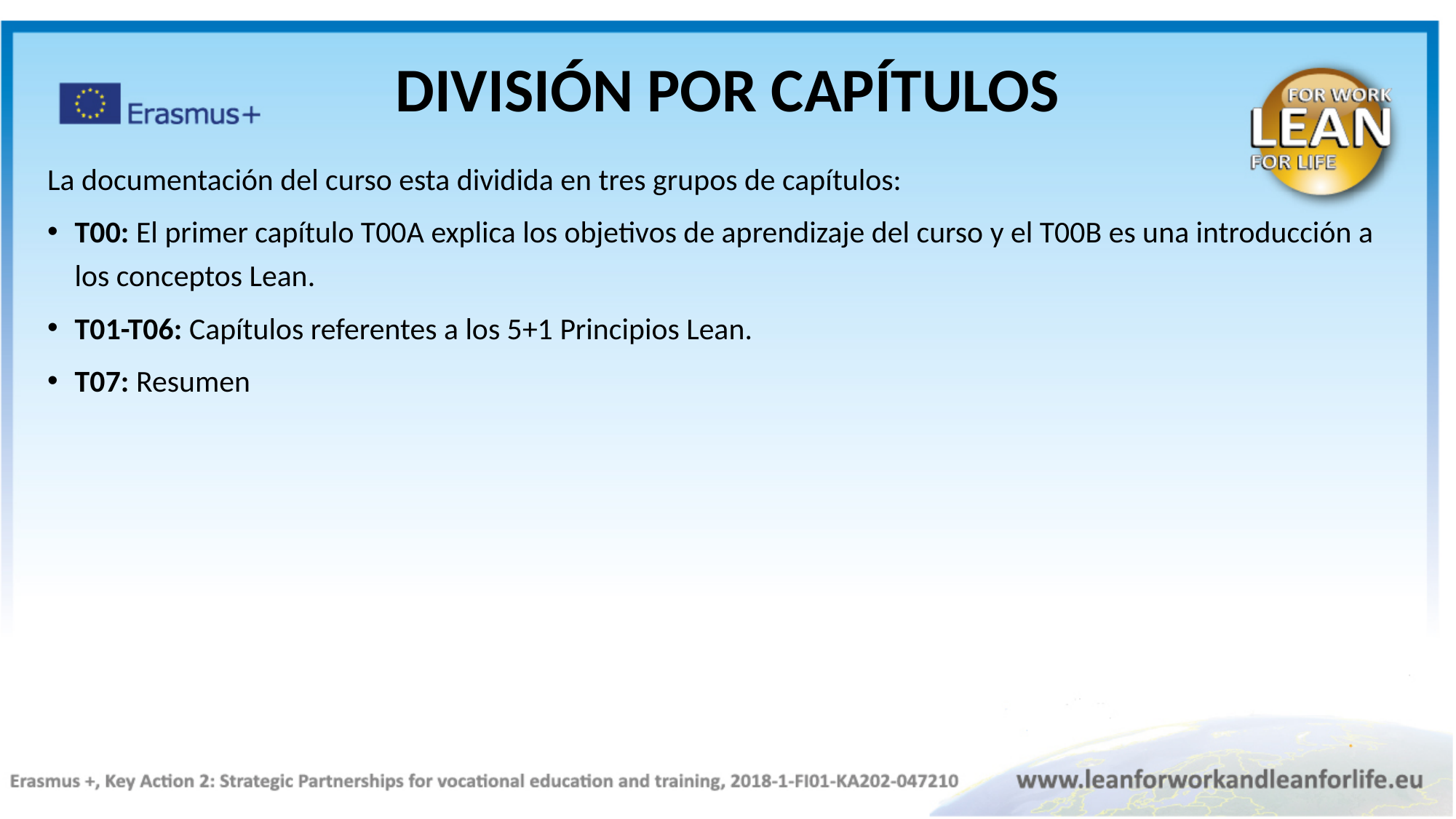

DIVISIÓN POR CAPÍTULOS
La documentación del curso esta dividida en tres grupos de capítulos:
T00: El primer capítulo T00A explica los objetivos de aprendizaje del curso y el T00B es una introducción a los conceptos Lean.
T01-T06: Capítulos referentes a los 5+1 Principios Lean.
T07: Resumen